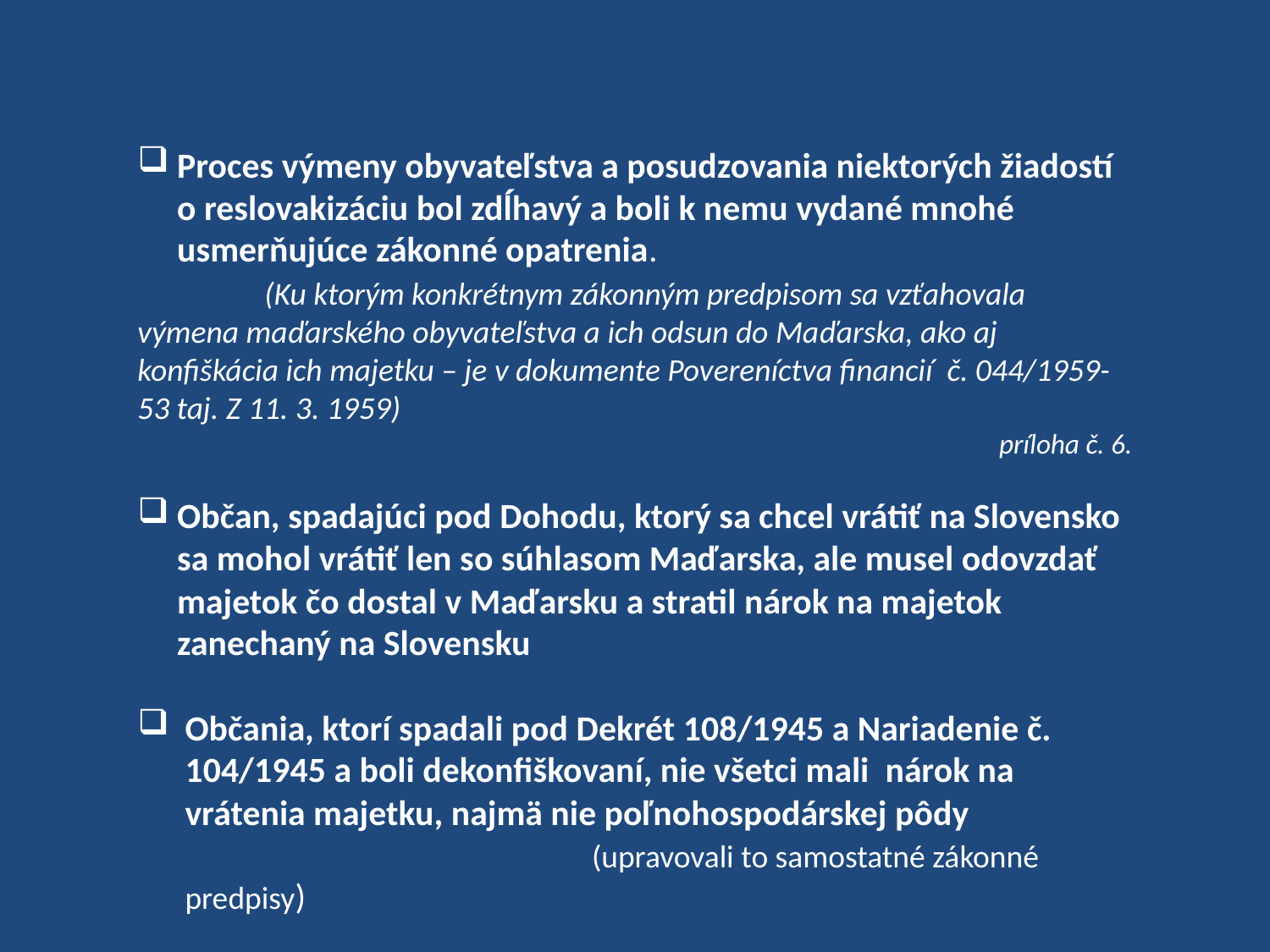

Proces výmeny obyvateľstva a posudzovania niektorých žiadostí o reslovakizáciu bol zdĺhavý a boli k nemu vydané mnohé usmerňujúce zákonné opatrenia.
	(Ku ktorým konkrétnym zákonným predpisom sa vzťahovala výmena maďarského obyvateľstva a ich odsun do Maďarska, ako aj konfiškácia ich majetku – je v dokumente Povereníctva financií  č. 044/1959-53 taj. Z 11. 3. 1959)
príloha č. 6.

Občan, spadajúci pod Dohodu, ktorý sa chcel vrátiť na Slovensko sa mohol vrátiť len so súhlasom Maďarska, ale musel odovzdať majetok čo dostal v Maďarsku a stratil nárok na majetok zanechaný na Slovensku

Občania, ktorí spadali pod Dekrét 108/1945 a Nariadenie č. 104/1945 a boli dekonfiškovaní, nie všetci mali  nárok na vrátenia majetku, najmä nie poľnohospodárskej pôdy 			                   (upravovali to samostatné zákonné predpisy)